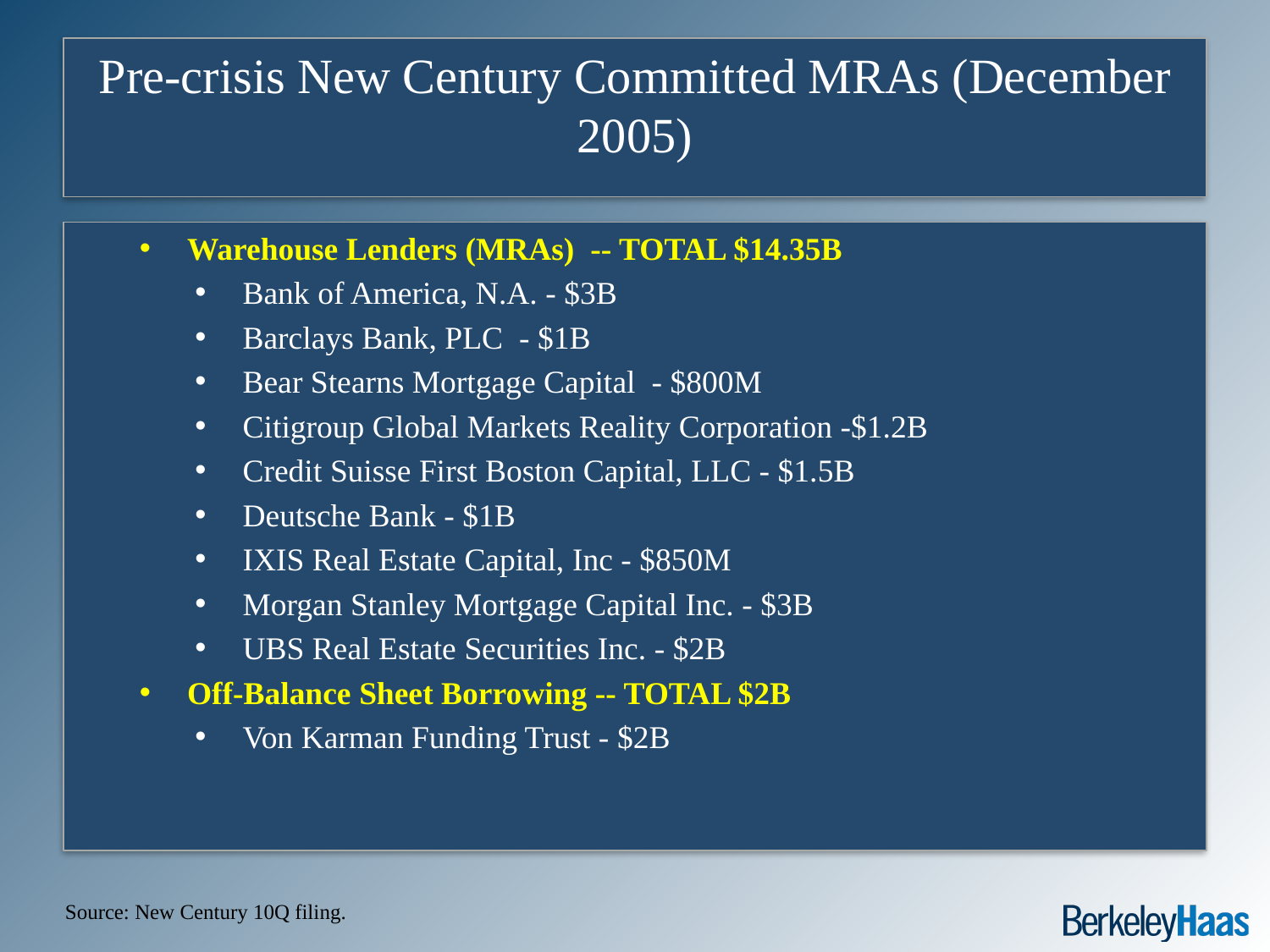

# Pre-crisis New Century Committed MRAs (December 2005)
Warehouse Lenders (MRAs)  -- TOTAL $14.35B
Bank of America, N.A. - $3B
Barclays Bank, PLC  - $1B
Bear Stearns Mortgage Capital  - $800M
Citigroup Global Markets Reality Corporation -$1.2B
Credit Suisse First Boston Capital, LLC - $1.5B
Deutsche Bank - $1B
IXIS Real Estate Capital, Inc - $850M
Morgan Stanley Mortgage Capital Inc. - $3B
UBS Real Estate Securities Inc. - $2B
Off-Balance Sheet Borrowing -- TOTAL $2B
Von Karman Funding Trust - $2B
Source: New Century 10Q filing.